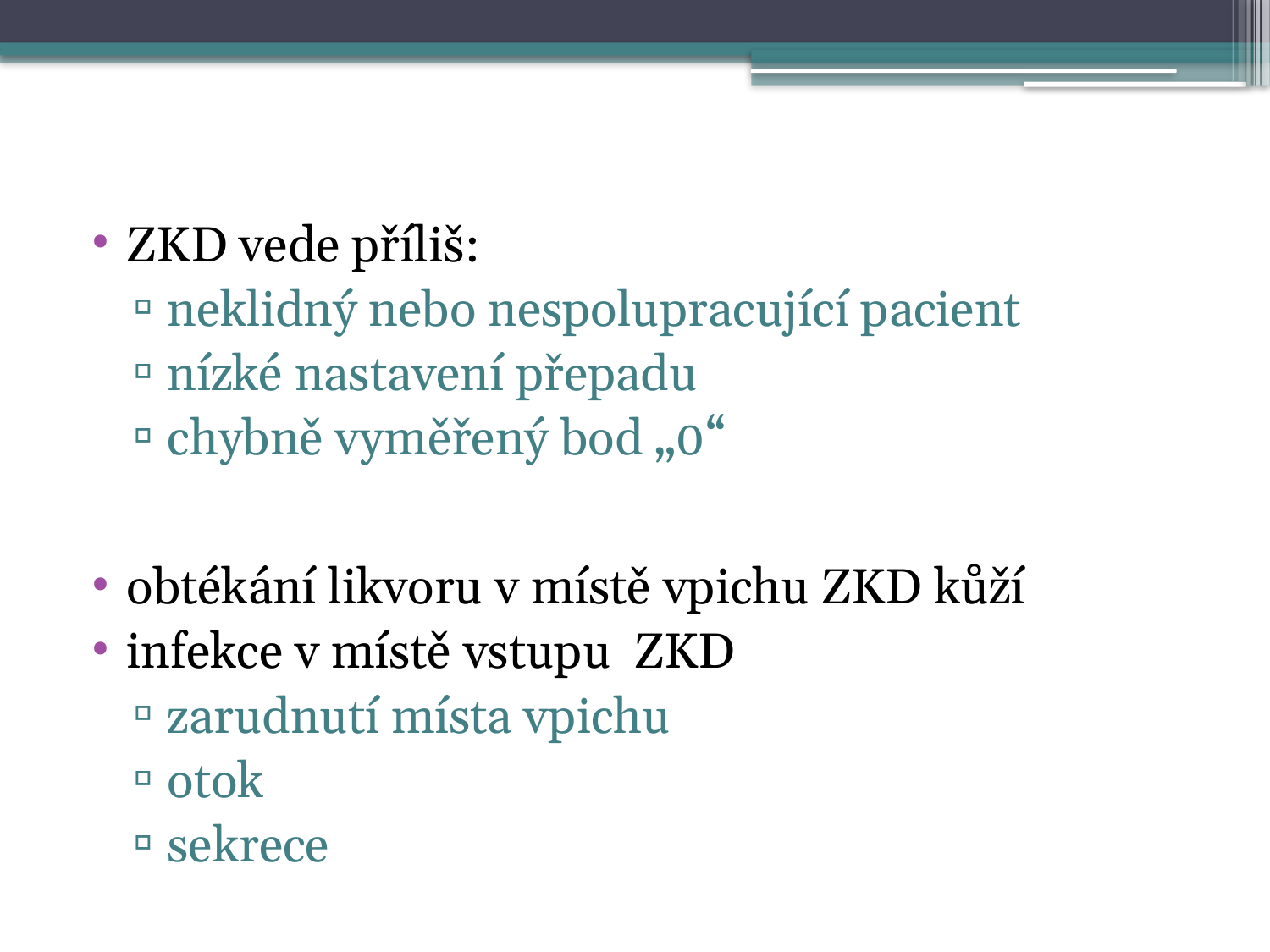

ZKD vede příliš:
neklidný nebo nespolupracující pacient
nízké nastavení přepadu
chybně vyměřený bod „0“

obtékání likvoru v místě vpichu ZKD kůží
infekce v místě vstupu  ZKD
zarudnutí místa vpichu
otok
sekrece